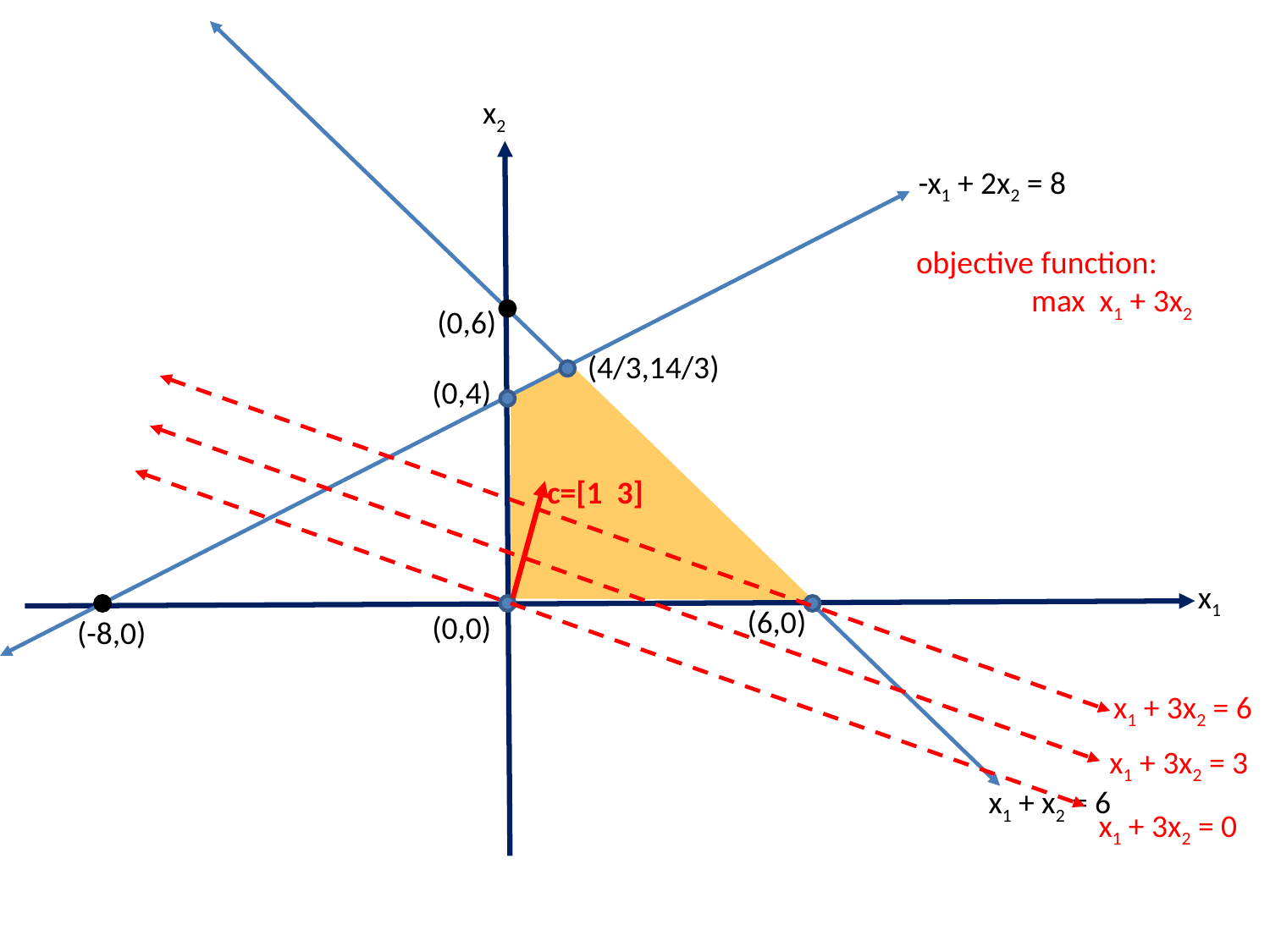

x2

-x1 + 2x2 = 8

objective function:
                max  x1 + 3x2
(0,6)

(4/3,14/3)

(0,4)

c=[1  3]

x1

(6,0)

(0,0)
(-8,0)
x1 + 3x2 = 6
x1 + 3x2 = 3
x1 + x2 = 6
x1 + 3x2 = 0